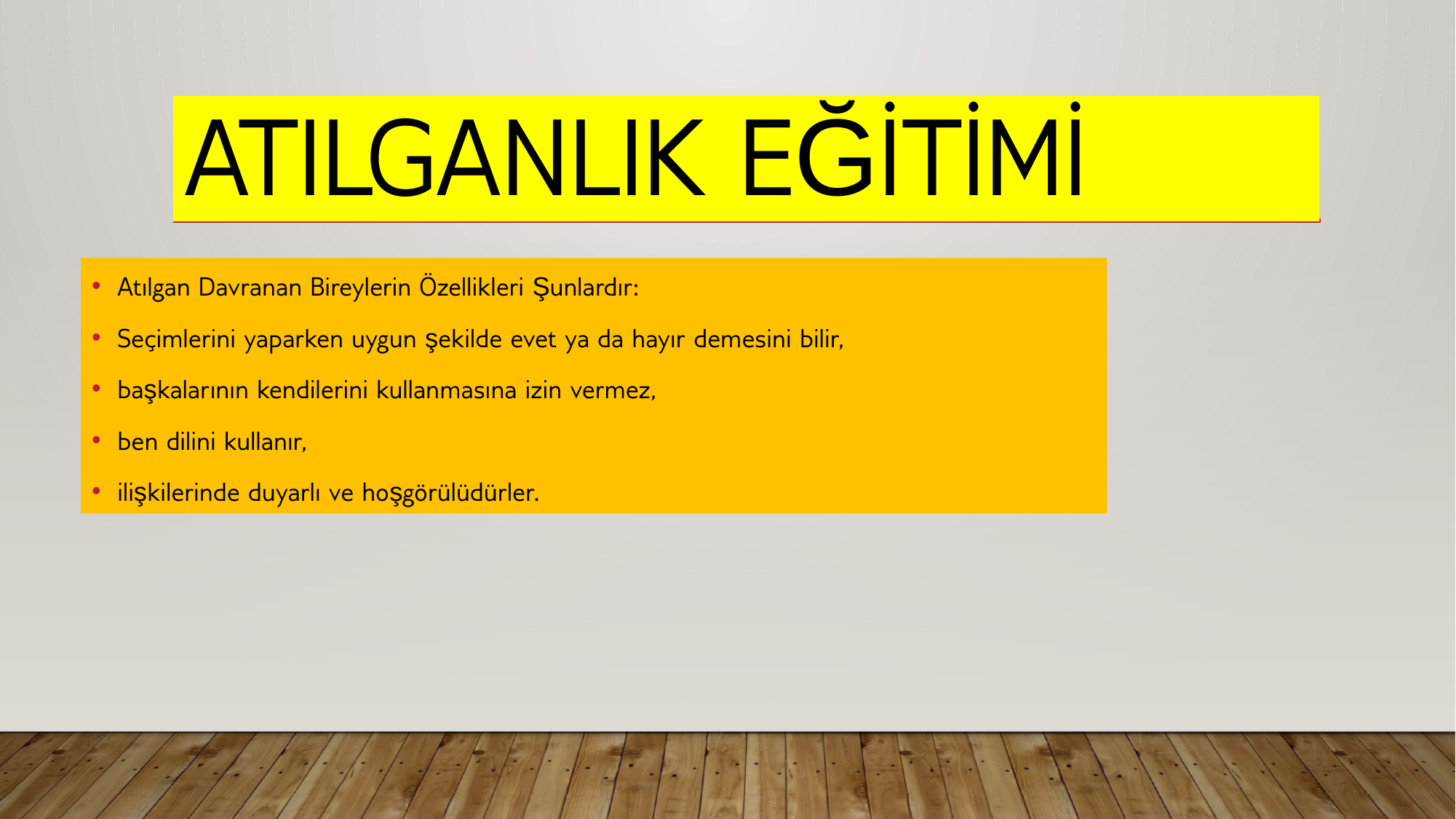

# ATILGANLIK EĞİTİMİ
Atılgan Davranan Bireylerin Özellikleri Şunlardır:
Seçimlerini yaparken uygun şekilde evet ya da hayır demesini bilir,
başkalarının kendilerini kullanmasına izin vermez,
ben dilini kullanır,
ilişkilerinde duyarlı ve hoşgörülüdürler.